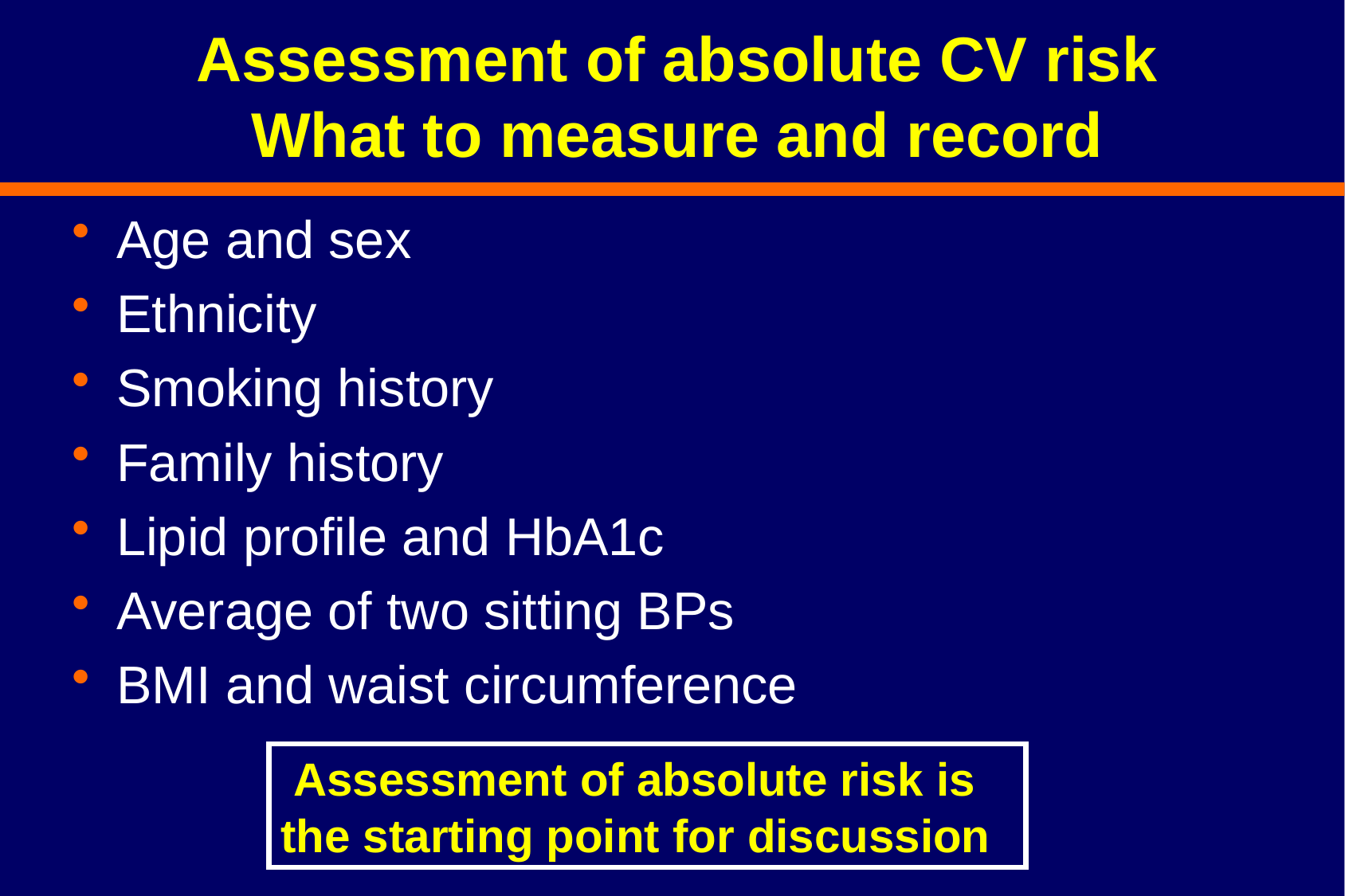

# Assessment of absolute CV risk What to measure and record

Age and sex
Ethnicity
Smoking history
Family history
Lipid profile and HbA1c
Average of two sitting BPs
BMI and waist circumference
 Assessment of absolute risk is
the starting point for discussion